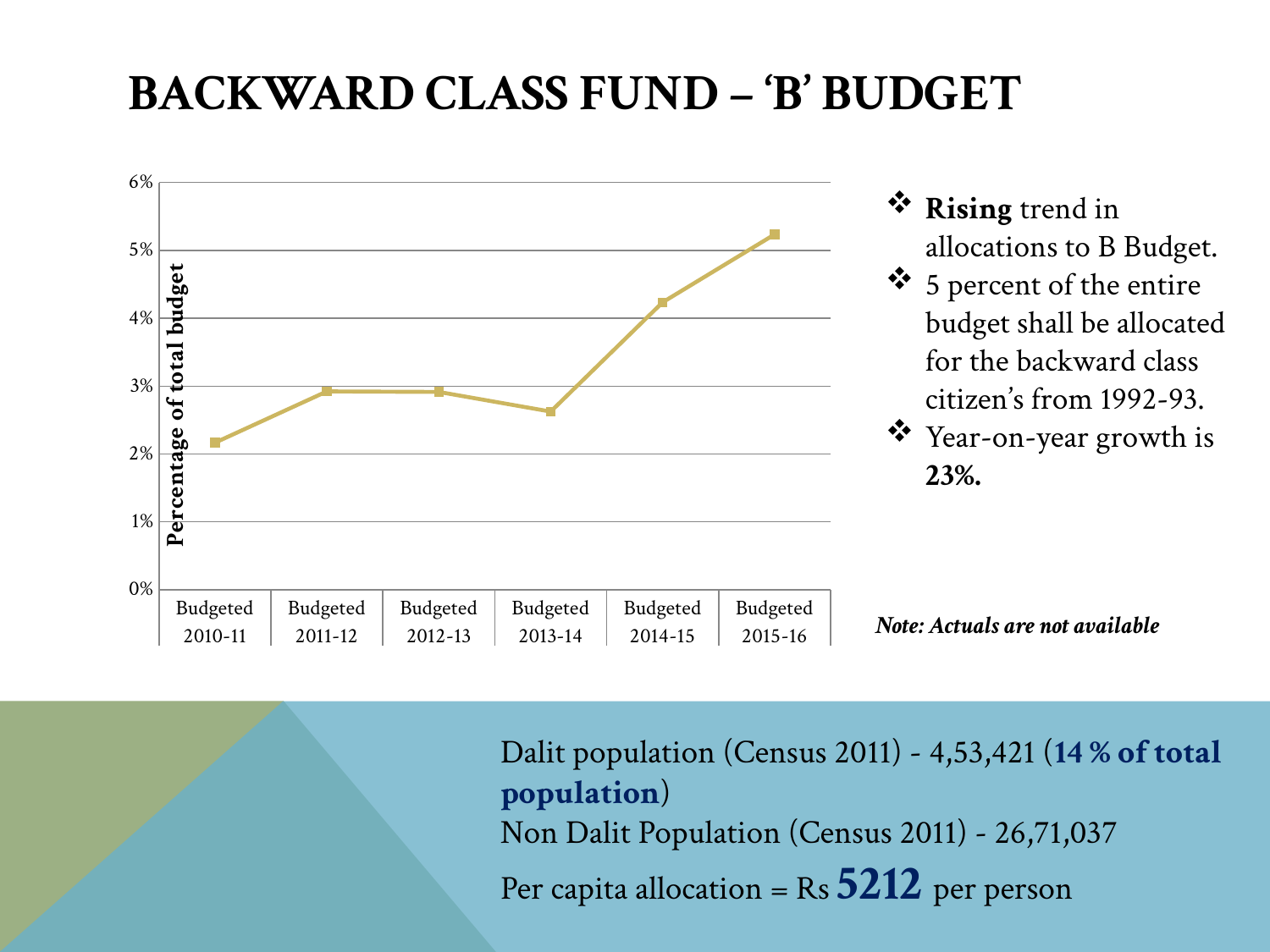

# Backward class fund – ‘b’ budget

### Chart

| Category | % 0f total Budget |
|---|---|
| Budgeted | 0.021654516441913605 |
| Budgeted | 0.0292208192177394 |
| Budgeted | 0.029143958161299208 |
| Budgeted | 0.0262435512897421 |
| Budgeted | 0.0423542168674699 |
| Budgeted | 0.052354057372474595 |
Rising trend in allocations to B Budget.
5 percent of the entire budget shall be allocated for the backward class citizen’s from 1992-93.
Year-on-year growth is 23%.
Note: Actuals are not available
Dalit population (Census 2011) - 4,53,421 (14 % of total population)
Non Dalit Population (Census 2011) - 26,71,037
Per capita allocation = Rs 5212 per person